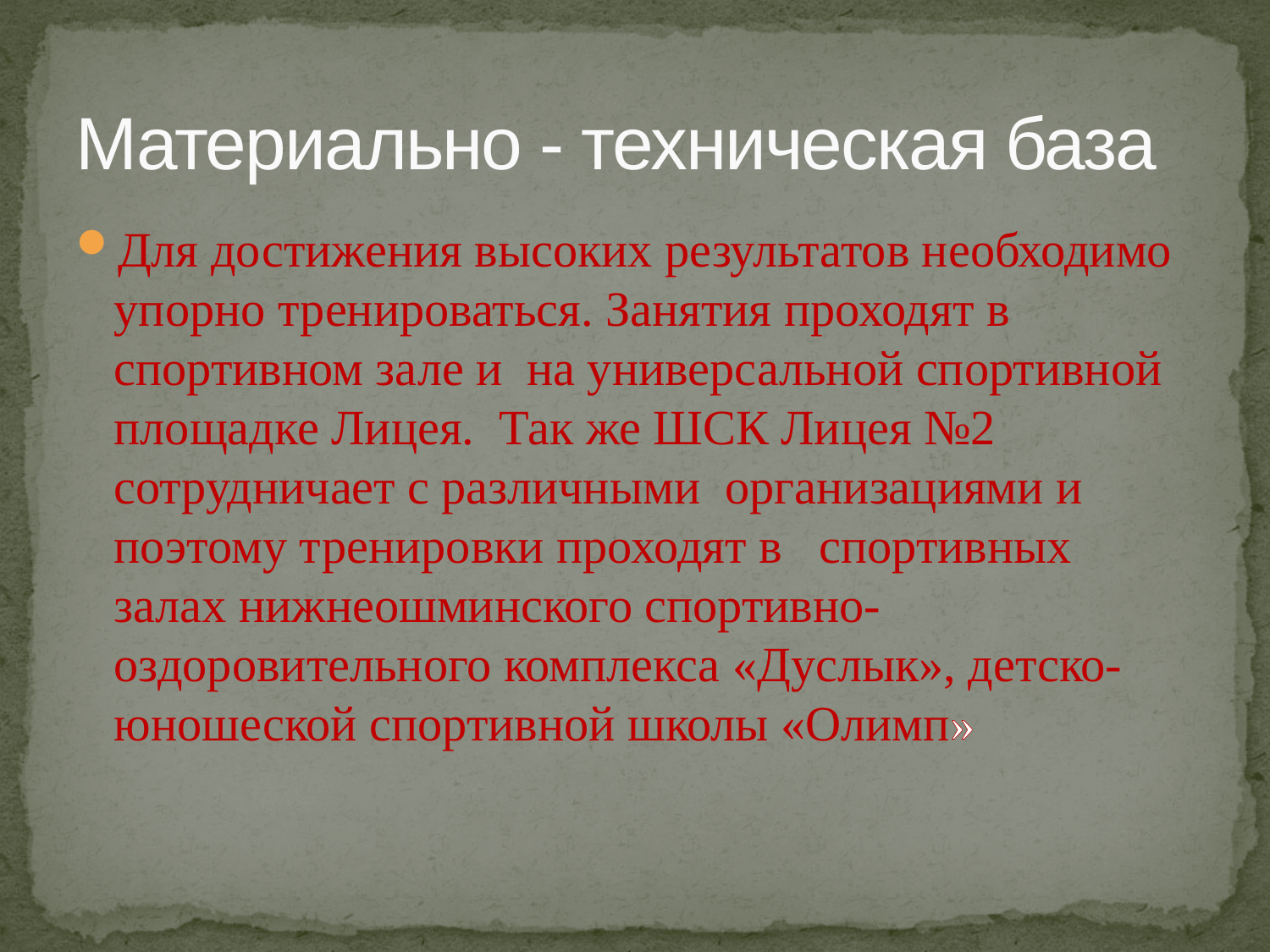

# Материально - техническая база
Для достижения высоких результатов необходимо упорно тренироваться. Занятия проходят в спортивном зале и  на универсальной спортивной площадке Лицея.  Так же ШСК Лицея №2 сотрудничает с различными  организациями и поэтому тренировки проходят в   спортивных залах нижнеошминского спортивно-оздоровительного комплекса «Дуслык», детско-юношеской спортивной школы «Олимп»